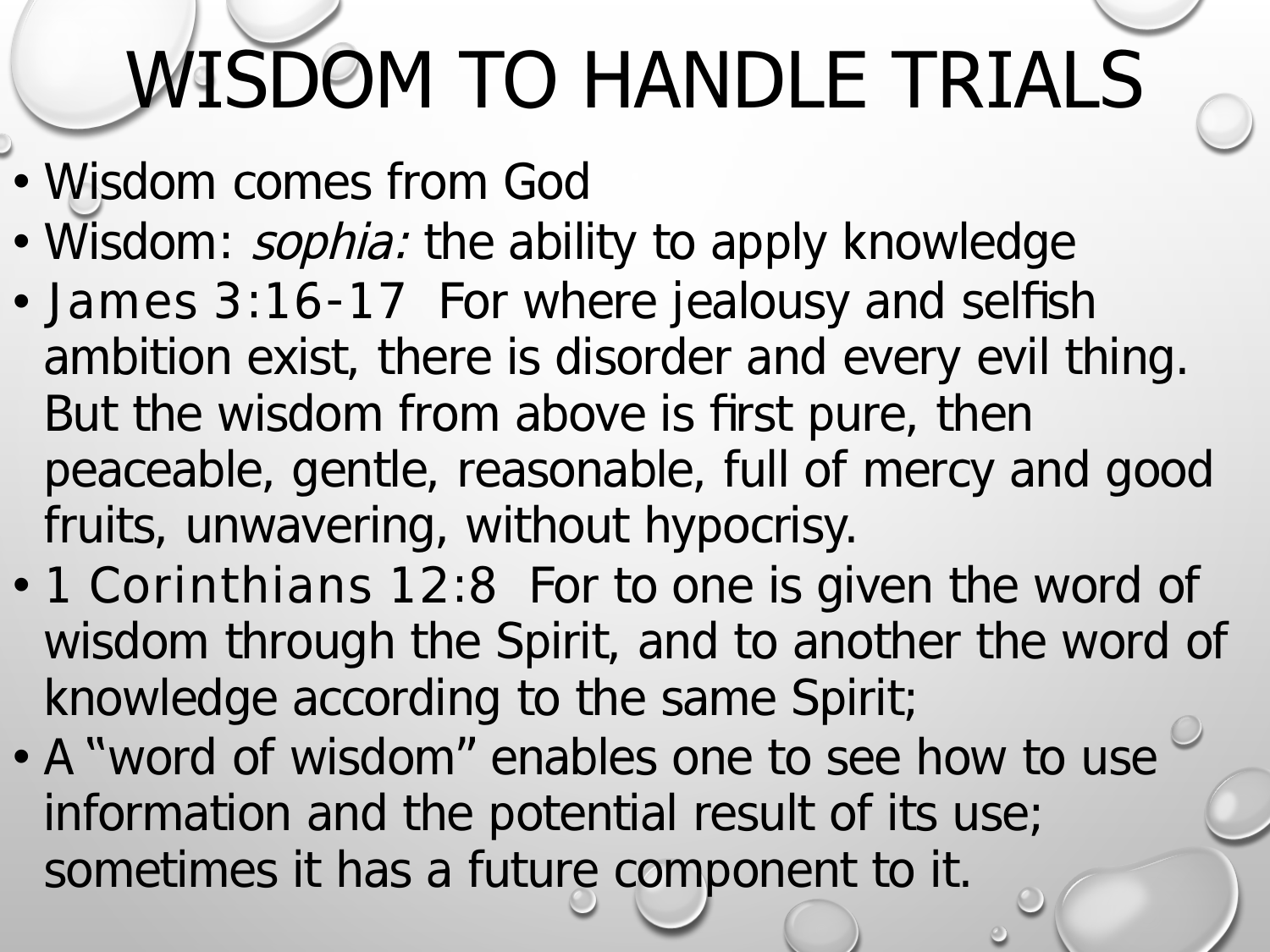

# Wisdom to handle trials
Wisdom comes from God
Wisdom: sophia: the ability to apply knowledge
James 3:16-17  For where jealousy and selfish ambition exist, there is disorder and every evil thing.  But the wisdom from above is first pure, then peaceable, gentle, reasonable, full of mercy and good fruits, unwavering, without hypocrisy.
1 Corinthians 12:8  For to one is given the word of wisdom through the Spirit, and to another the word of knowledge according to the same Spirit;
A “word of wisdom” enables one to see how to use information and the potential result of its use; sometimes it has a future component to it.